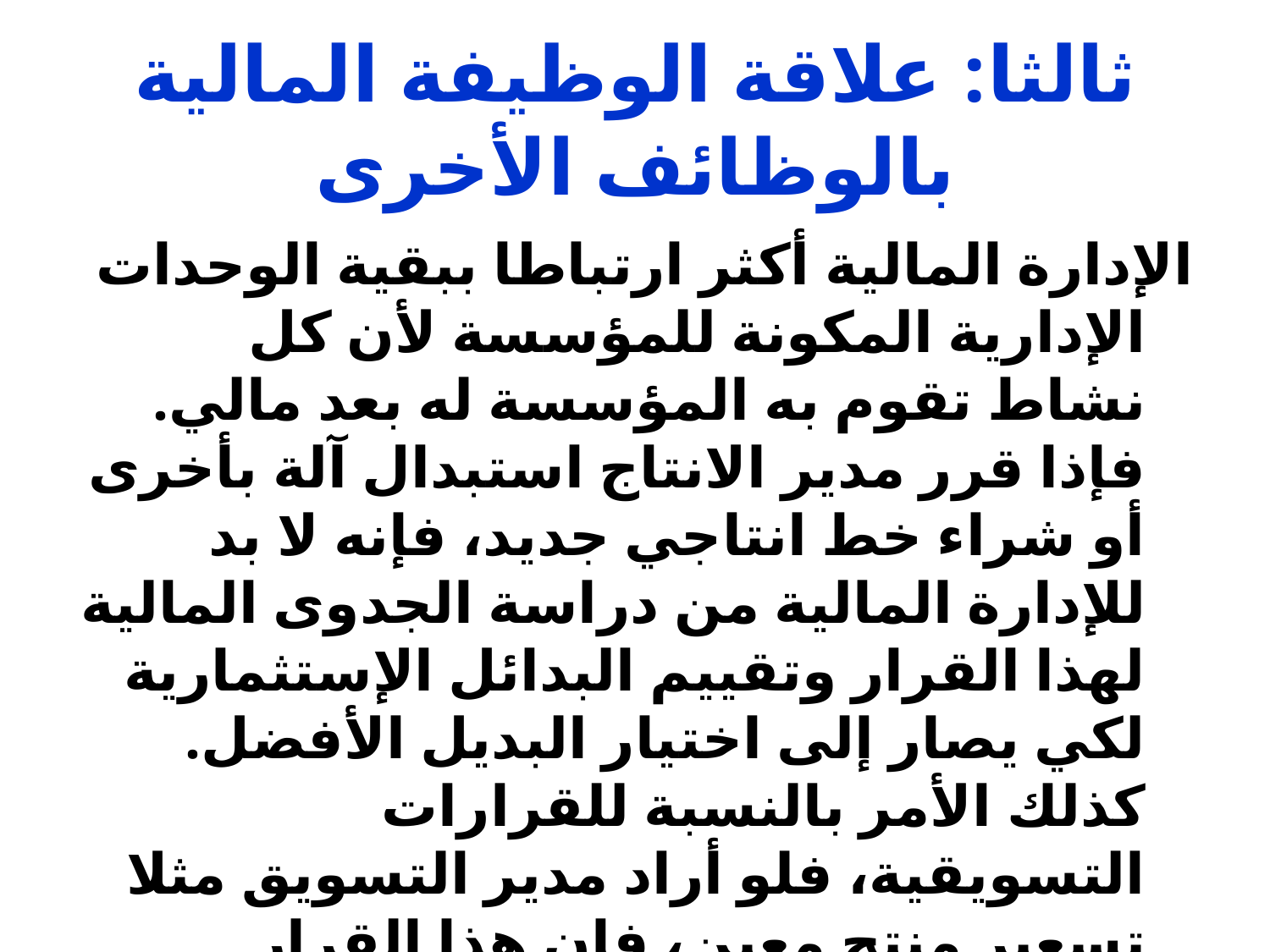

# ثالثا: علاقة الوظيفة المالية بالوظائف الأخرى
الإدارة المالية أكثر ارتباطا ببقية الوحدات الإدارية المكونة للمؤسسة لأن كل نشاط تقوم به المؤسسة له بعد مالي. فإذا قرر مدير الانتاج استبدال آلة بأخرى أو شراء خط انتاجي جديد، فإنه لا بد للإدارة المالية من دراسة الجدوى المالية لهذا القرار وتقييم البدائل الإستثمارية لكي يصار إلى اختيار البديل الأفضل. كذلك الأمر بالنسبة للقرارات التسويقية، فلو أراد مدير التسويق مثلا تسعير منتج معين، فإن هذا القرار الاستراتيجي يحتاج إلى بيانات حول تكلفة المنتج، تلك البيانات يمكن أن توفرها الإدارة المالية لإدارة التسويق.